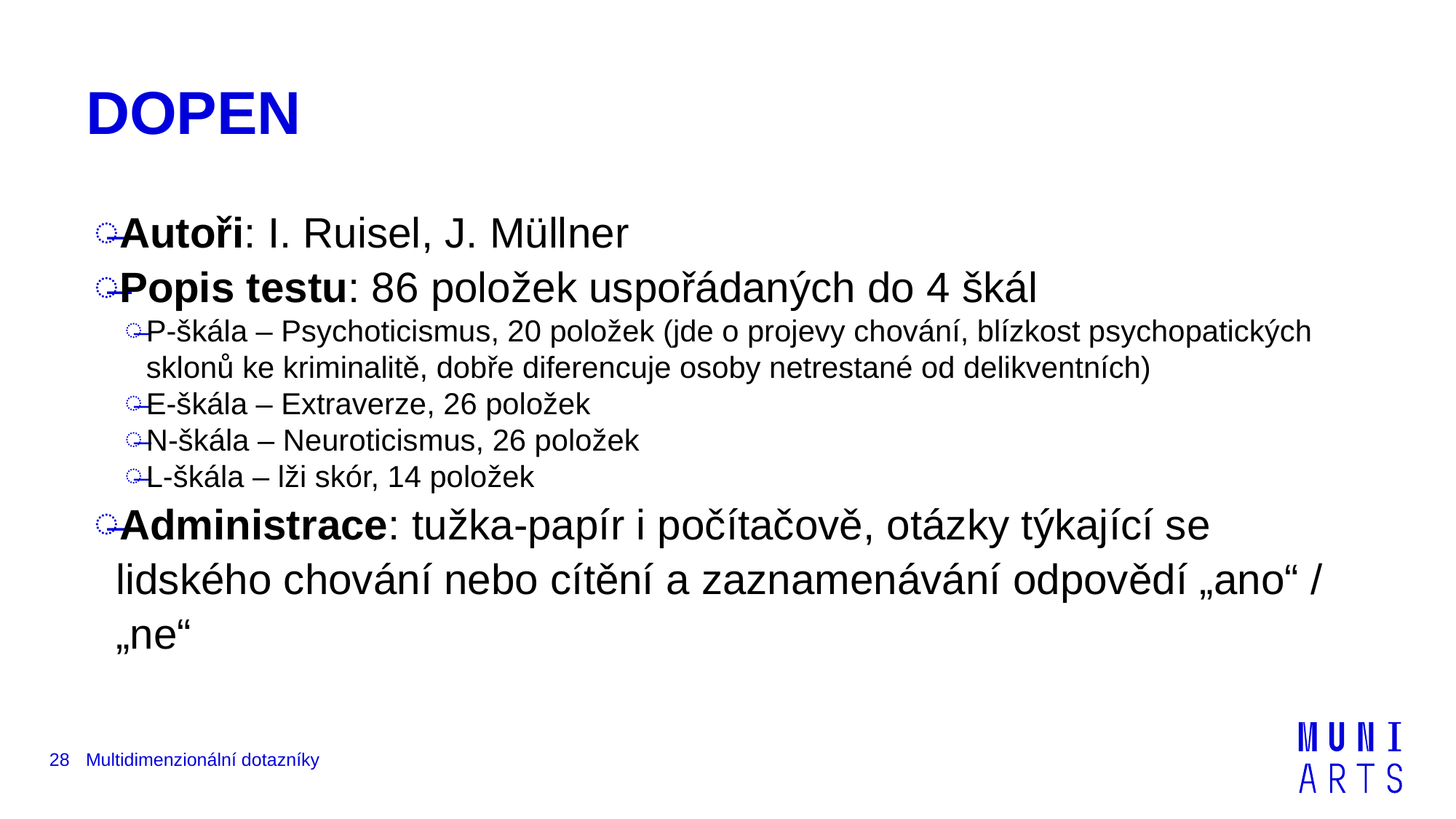

# DOPEN
Autoři: I. Ruisel, J. Müllner
Popis testu: 86 položek uspořádaných do 4 škál
P-škála – Psychoticismus, 20 položek (jde o projevy chování, blízkost psychopatických sklonů ke kriminalitě, dobře diferencuje osoby netrestané od delikventních)
E-škála – Extraverze, 26 položek
N-škála – Neuroticismus, 26 položek
L-škála – lži skór, 14 položek
Administrace: tužka-papír i počítačově, otázky týkající se lidského chování nebo cítění a zaznamenávání odpovědí „ano“ / „ne“

28
Multidimenzionální dotazníky